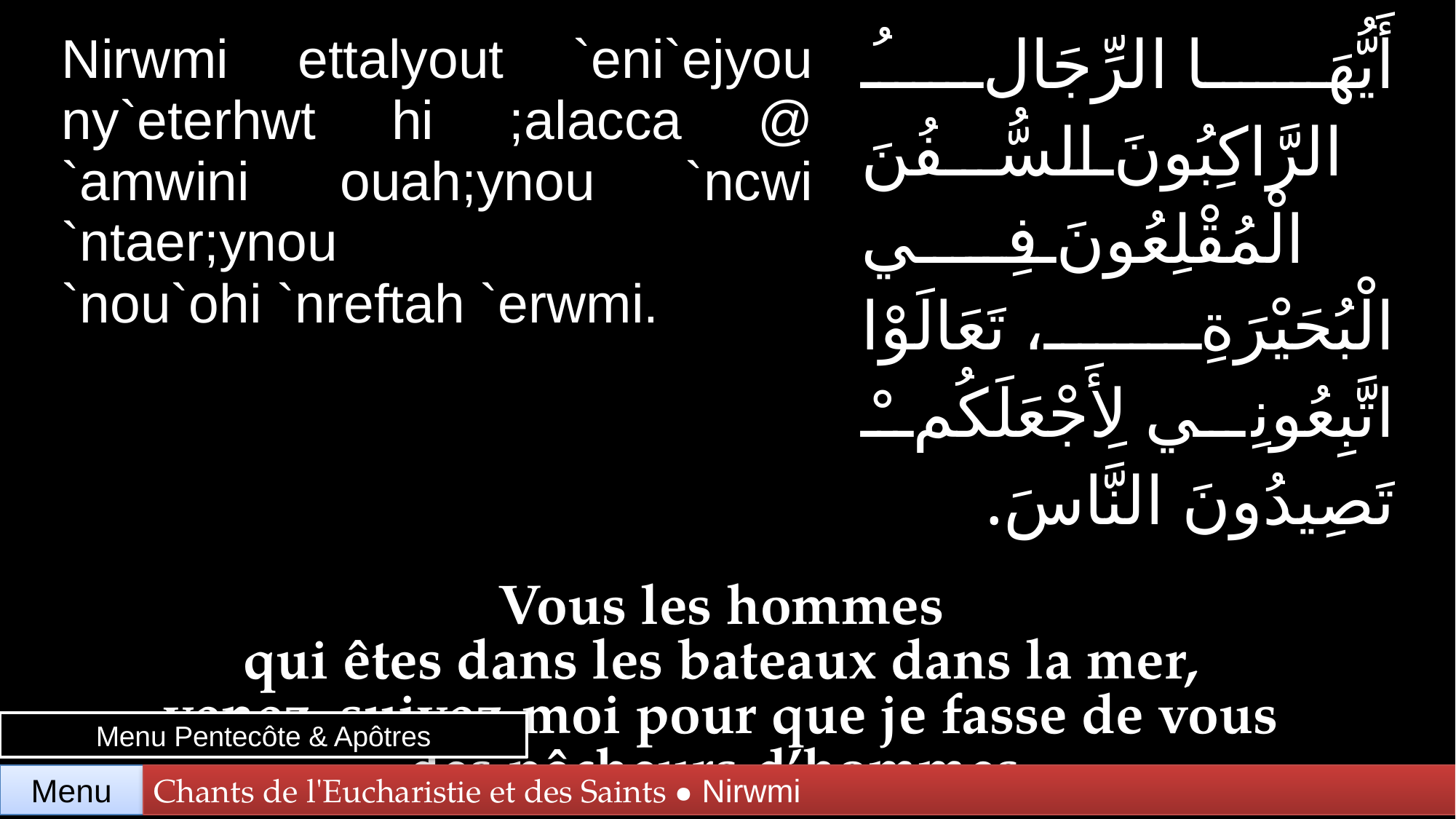

| Nirwmi ettalyout `eni`ejyou ny`eterhwt hi ;alacca @ `amwini ouah;ynou `ncwi `ntaer;ynou `nou`ohi `nreftah `erwmi. |  | أَيُّهَا الرِّجَالُ الرَّاكِبُونَ السُّفُنَ الْمُقْلِعُونَ فِي الْبُحَيْرَةِ، تَعَالَوْا اتَّبِعُونِي لِأَجْعَلَكُمْ تَصِيدُونَ النَّاسَ. |
| --- | --- | --- |
|  |  |  |
| Vous les hommes qui êtes dans les bateaux dans la mer, venez, suivez-moi pour que je fasse de vous des pêcheurs d’hommes. |  |  |
Menu Pentecôte & Apôtres
Chants de l'Eucharistie et des Saints • Nirwmi
Menu